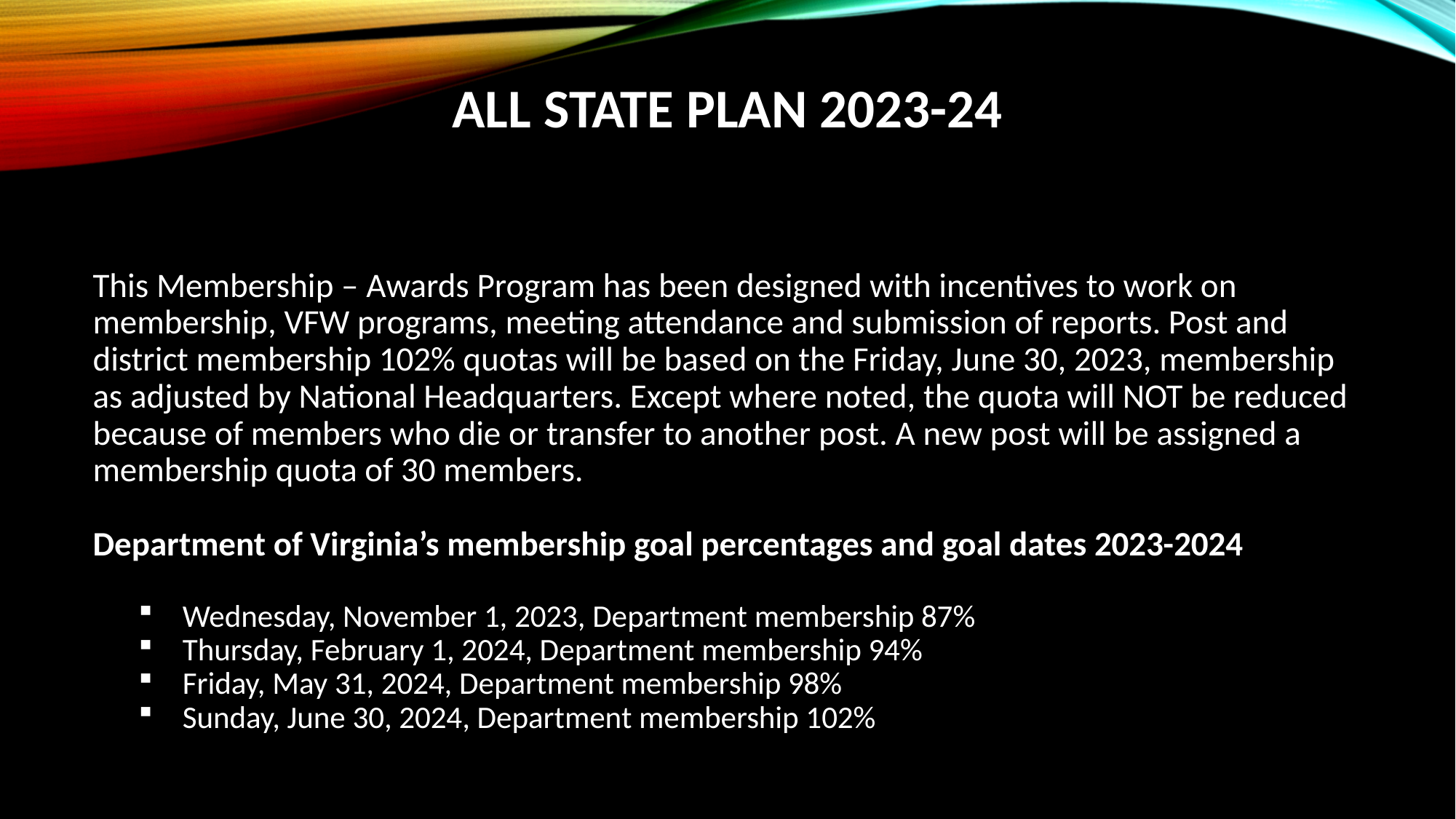

All State Plan 2023-24
This Membership – Awards Program has been designed with incentives to work on membership, VFW programs, meeting attendance and submission of reports. Post and district membership 102% quotas will be based on the Friday, June 30, 2023, membership as adjusted by National Headquarters. Except where noted, the quota will NOT be reduced because of members who die or transfer to another post. A new post will be assigned a membership quota of 30 members.

Department of Virginia’s membership goal percentages and goal dates 2023-2024

Wednesday, November 1, 2023, Department membership 87%
Thursday, February 1, 2024, Department membership 94%
Friday, May 31, 2024, Department membership 98%
Sunday, June 30, 2024, Department membership 102%